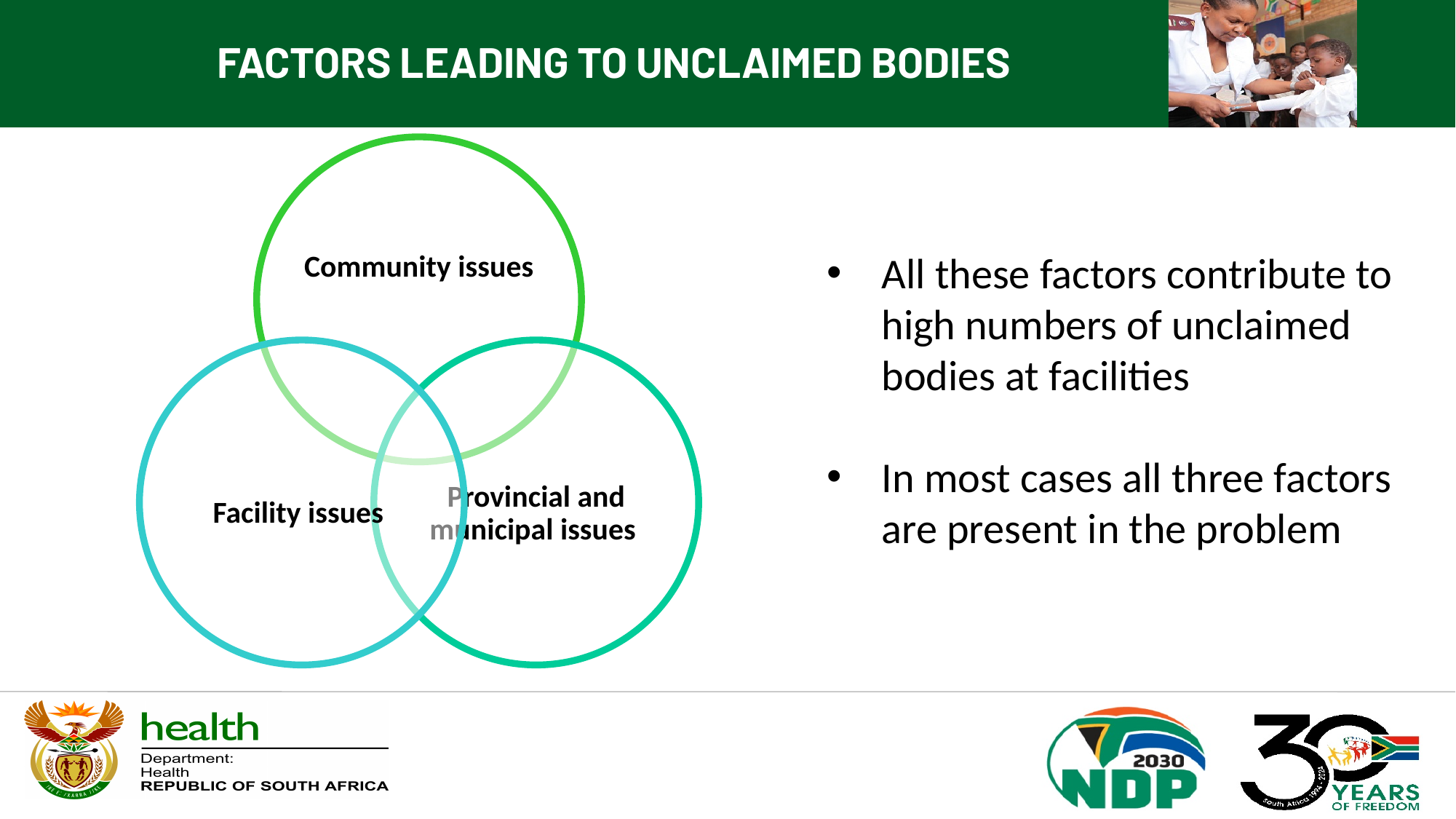

FACTORS LEADING TO UNCLAIMED BODIES
Community issues
Provincial and municipal issues
Facility issues

All these factors contribute to high numbers of unclaimed bodies at facilities

In most cases all three factors are present in the problem